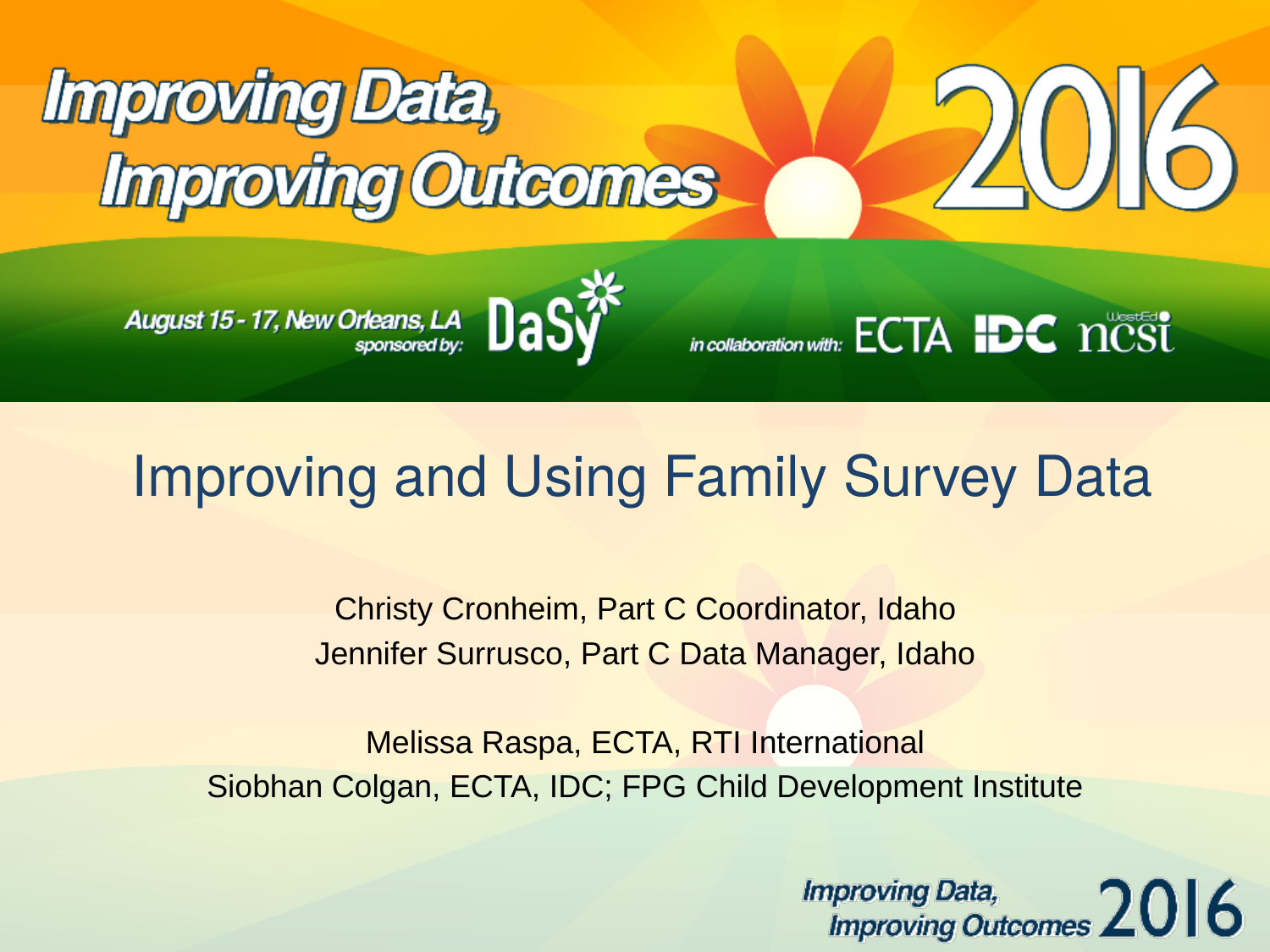

# Improving and Using Family Survey Data
Christy Cronheim, Part C Coordinator, Idaho
Jennifer Surrusco, Part C Data Manager, Idaho

Melissa Raspa, ECTA, RTI International
Siobhan Colgan, ECTA, IDC; FPG Child Development Institute